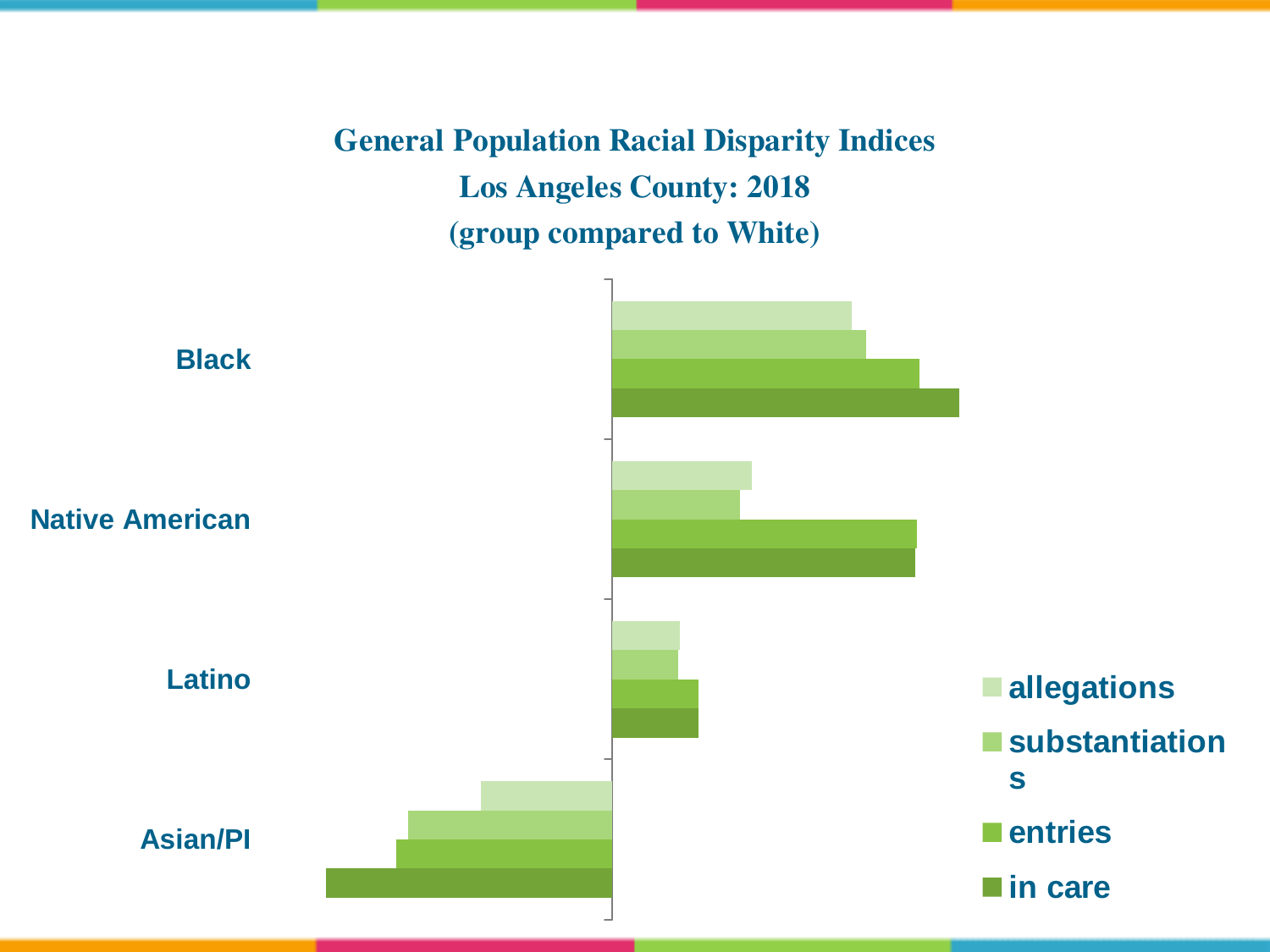

### Chart:  General Population Racial Disparity Indices
Los Angeles County: 2018
(group compared to White)

| Category | in care | entries | substantiations | allegations |
|---|---|---|---|---|
| Asian/PI | -0.6575773191777937 | -0.494850021680094 | -0.46852108295774486 | -0.3010299956639812 |
| Latino | 0.19865708695442263 | 0.19865708695442263 | 0.15228834438305647 | 0.1553360374650618 |
| Native American | 0.6954816764901974 | 0.6998377258672457 | 0.2944662261615929 | 0.32014628611105395 |
| Black | 0.7965743332104297 | 0.7058637122839193 | 0.5843312243675308 | 0.5502283530550941 |